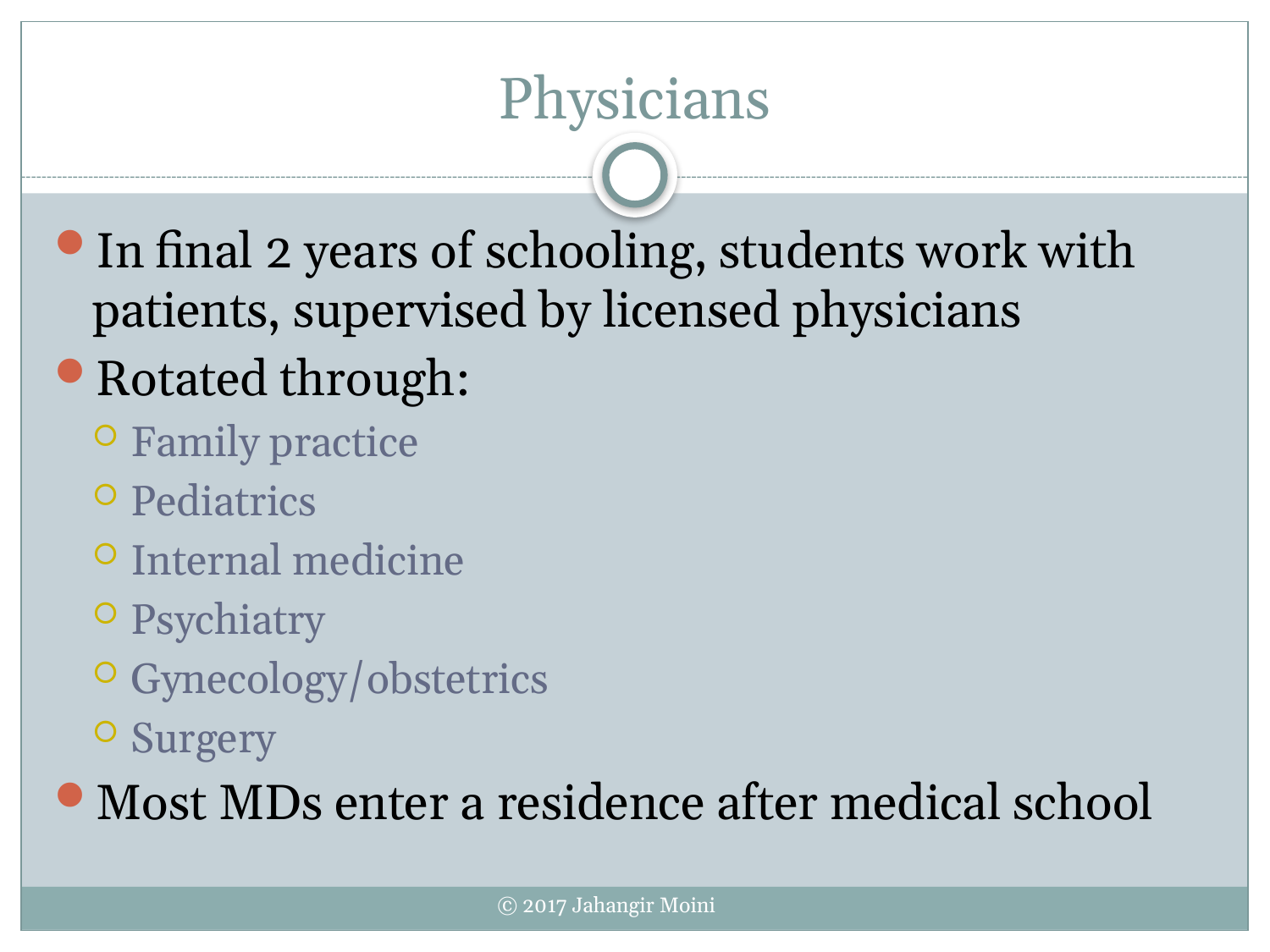

# Physicians
In final 2 years of schooling, students work with patients, supervised by licensed physicians
Rotated through:
Family practice
Pediatrics
Internal medicine
Psychiatry
Gynecology/obstetrics
Surgery
Most MDs enter a residence after medical school